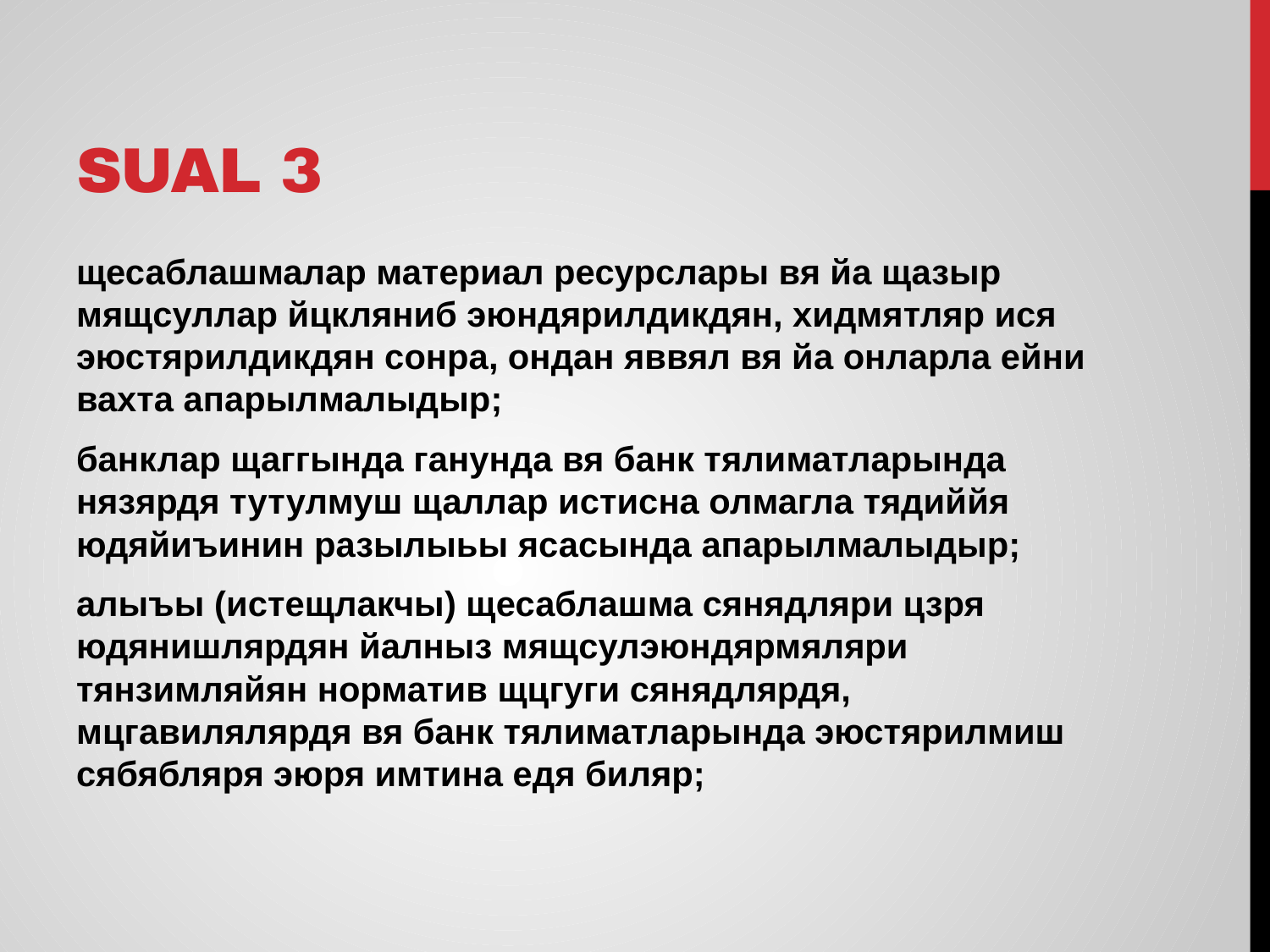

# SUAL 3
щесаблашмалар материал ресурслары вя йа щазыр мящсуллар йцкляниб эюндярилдикдян, хидмятляр ися эюстярилдикдян сонра, ондан яввял вя йа онларла ейни вахта апарылмалыдыр;
банклар щаггында ганунда вя банк тялиматларында нязярдя тутулмуш щаллар истисна олмагла тядиййя юдяйиъинин разылыьы ясасында апарылмалыдыр;
алыъы (истещлакчы) щесаблашма сянядляри цзря юдянишлярдян йалныз мящсулэюндярмяляри тянзимляйян норматив щцгуги сянядлярдя, мцгавилялярдя вя банк тялиматларында эюстярилмиш сябябляря эюря имтина едя биляр;